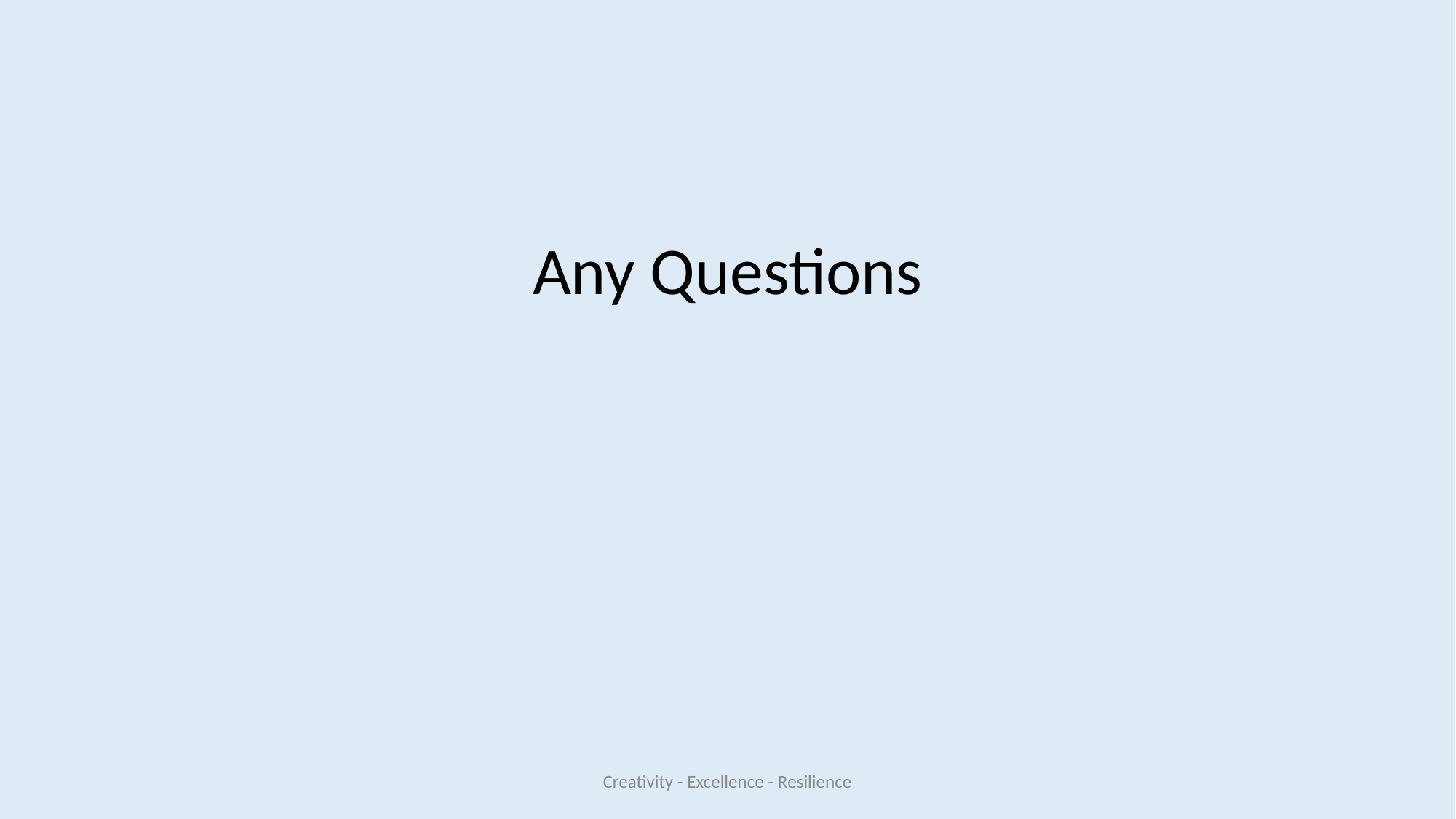

# Any Questions
Creativity - Excellence - Resilience